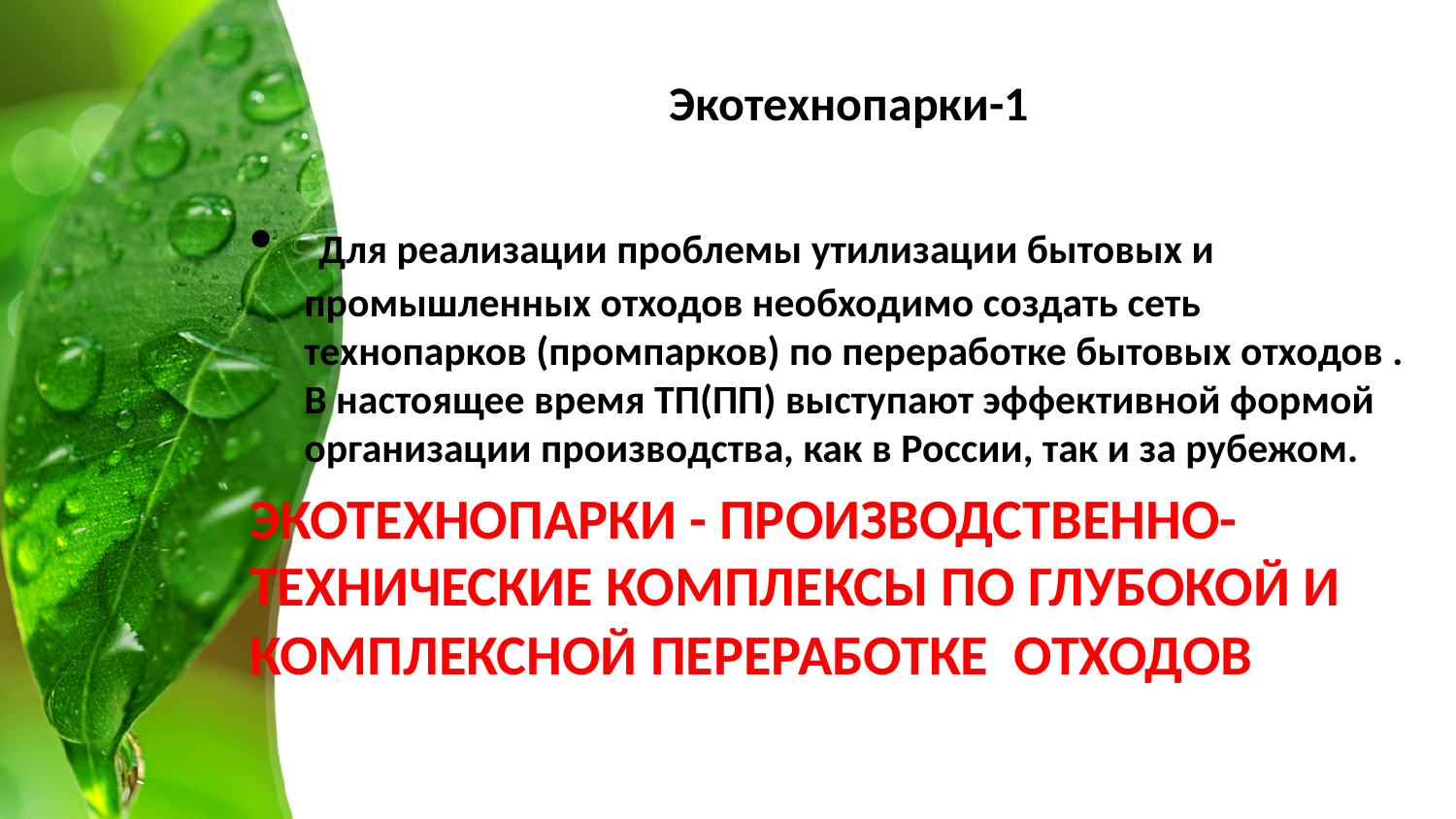

# Экотехнопарки-1
 Для реализации проблемы утилизации бытовых и промышленных отходов необходимо создать сеть технопарков (промпарков) по переработке бытовых отходов . В настоящее время ТП(ПП) выступают эффективной формой организации производства, как в России, так и за рубежом.
ЭКОТЕХНОПАРКИ - ПРОИЗВОДСТВЕННО-ТЕХНИЧЕСКИЕ КОМПЛЕКСЫ ПО ГЛУБОКОЙ И КОМПЛЕКСНОЙ ПЕРЕРАБОТКЕ  ОТХОДОВ